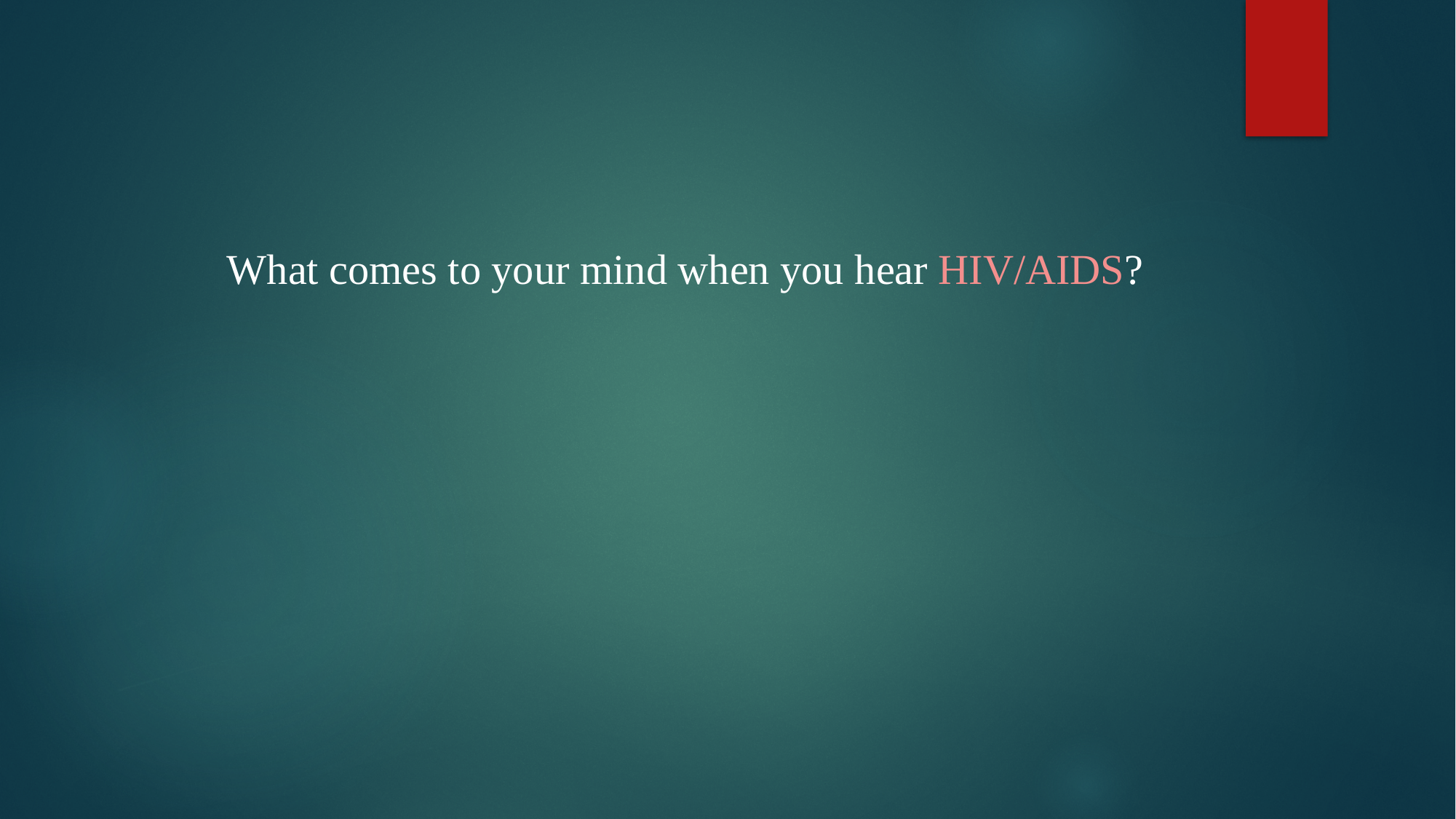

What comes to your mind when you hear HIV/AIDS?